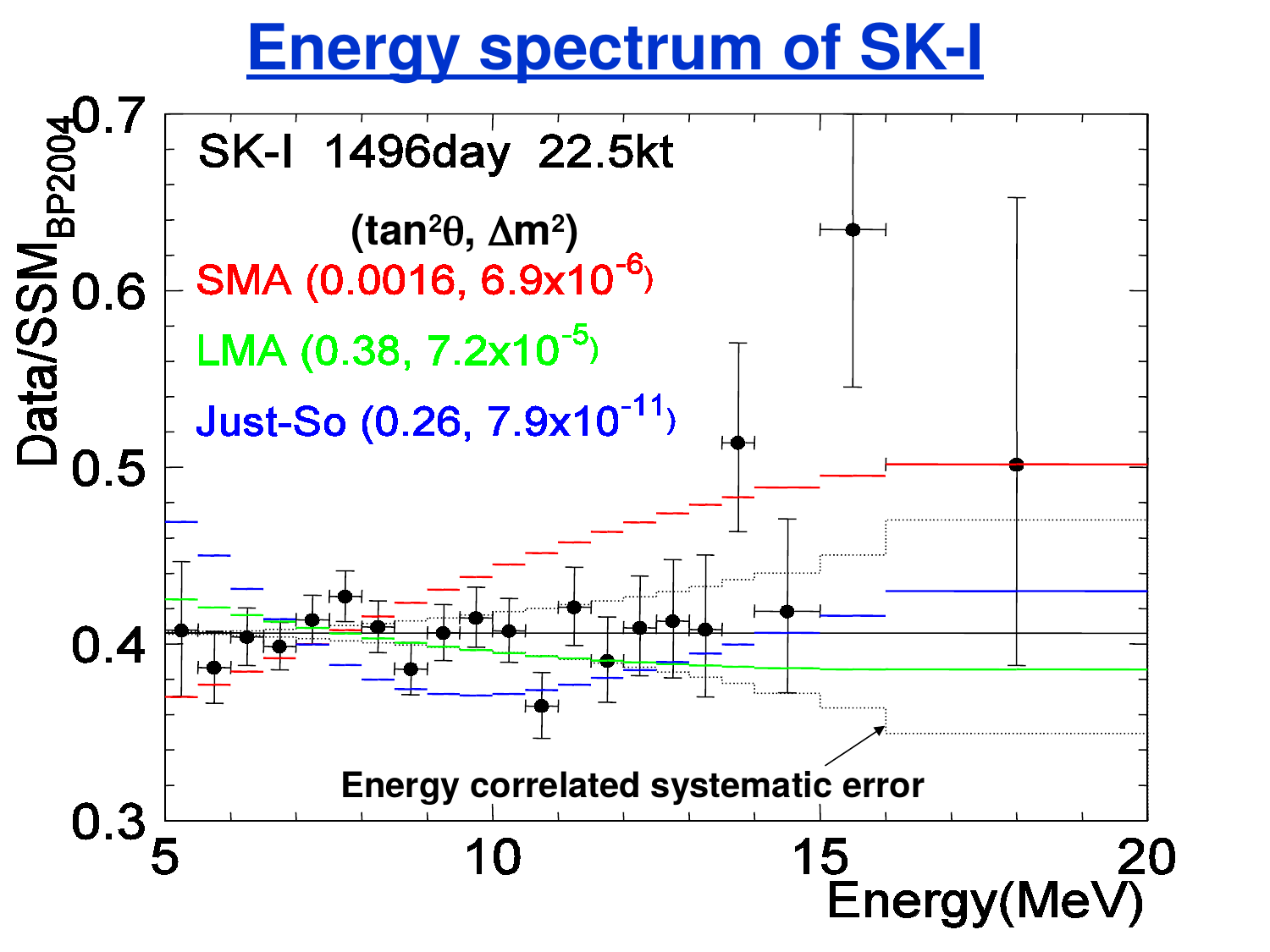

Energy spectrum of SK-I

(tan2θ, Δm2)

Energy correlated systematic error